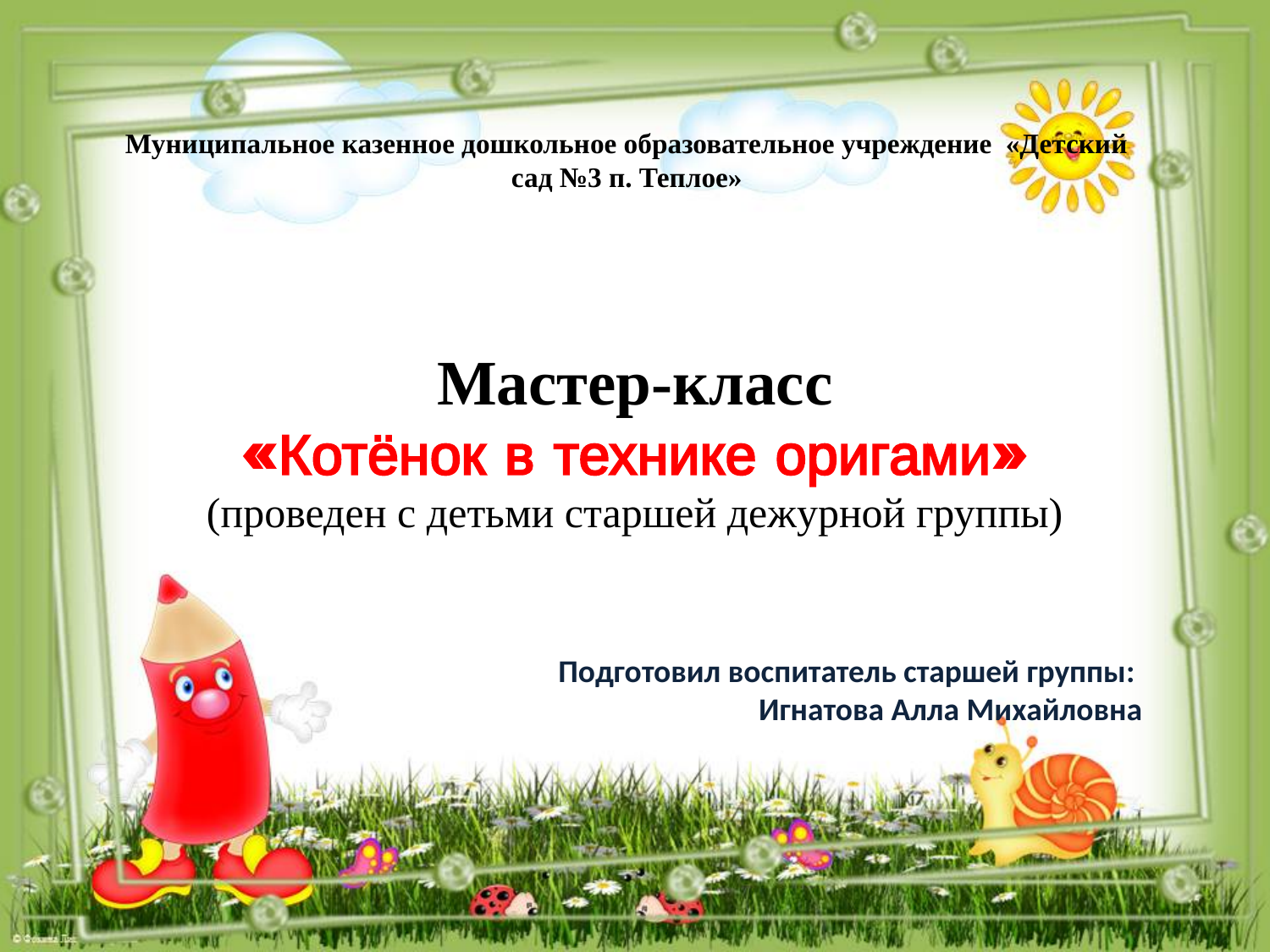

Муниципальное казенное дошкольное образовательное учреждение  «Детский сад №3 п. Теплое»

Мастер-класс
«Котёнок в технике оригами»
(проведен с детьми старшей дежурной группы)

Подготовил воспитатель старшей группы:
Игнатова Алла Михайловна